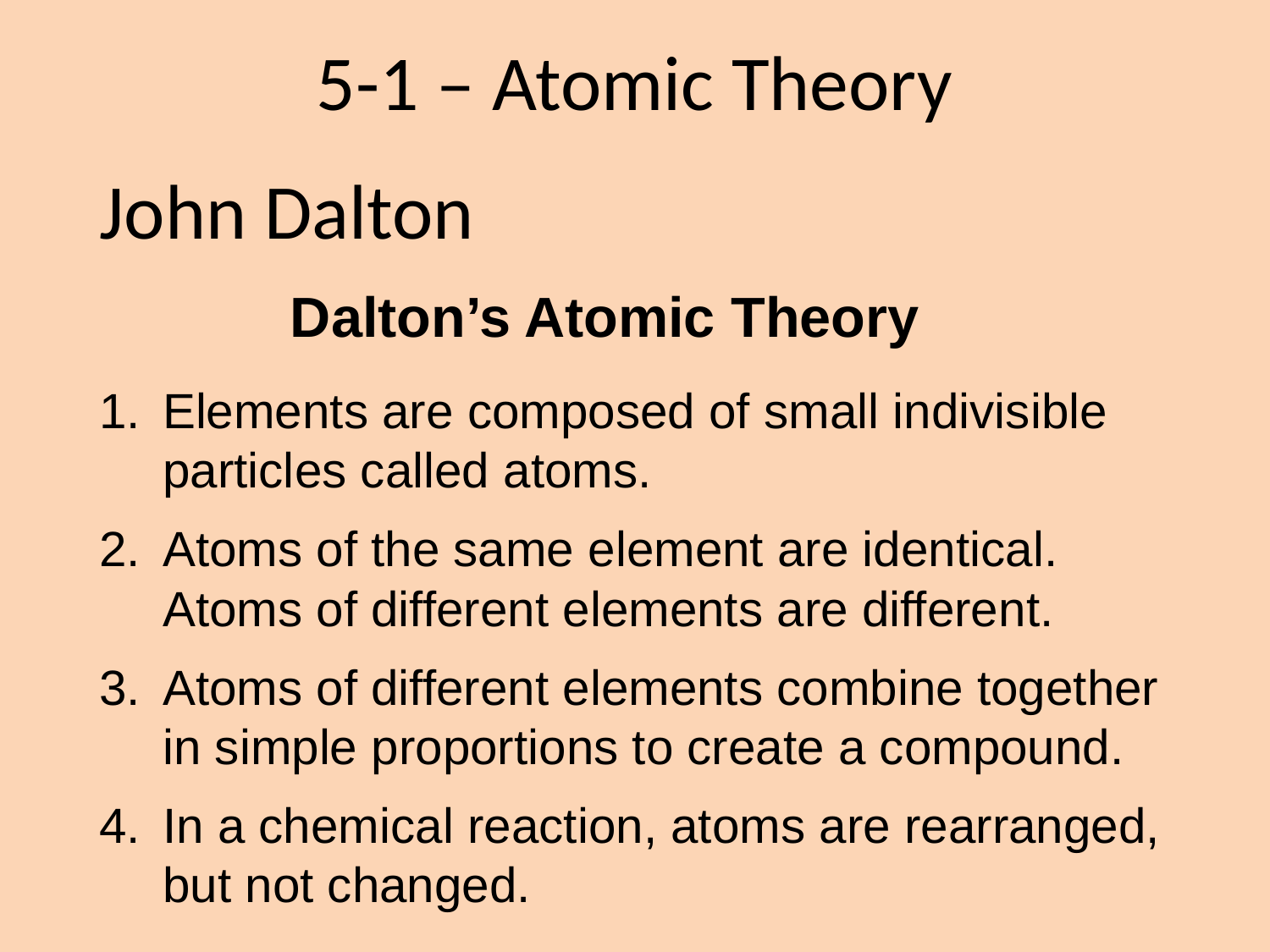

5-1 – Atomic Theory
# John Dalton
Dalton’s Atomic Theory
1.	Elements are composed of small indivisible particles called atoms.
2.	Atoms of the same element are identical.  Atoms of different elements are different.
3.	Atoms of different elements combine together in simple proportions to create a compound.
4.	In a chemical reaction, atoms are rearranged, but not changed.